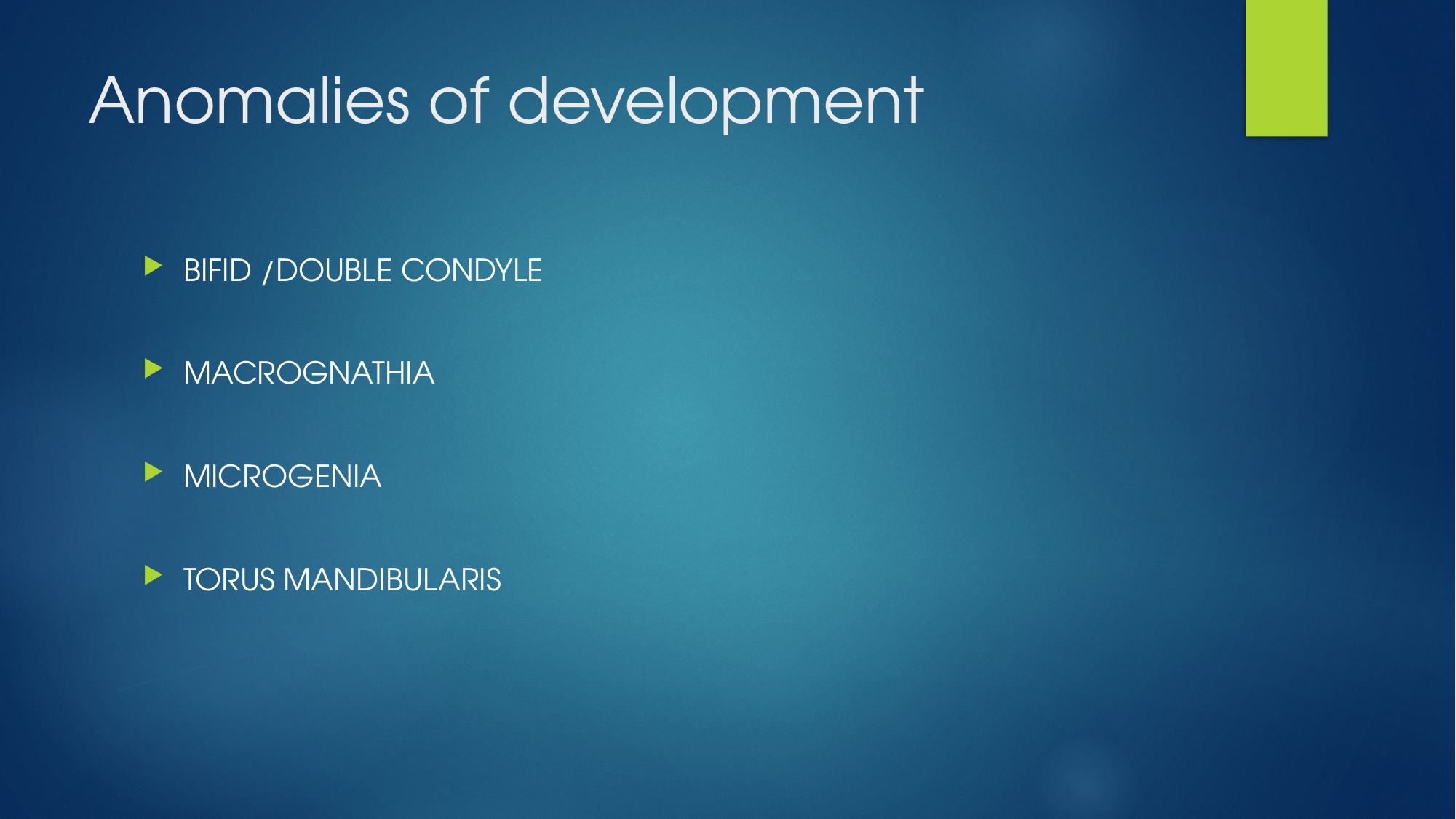

# Anomalies of development
BIFID /DOUBLE CONDYLE

MACROGNATHIA

MICROGENIA

TORUS MANDIBULARIS